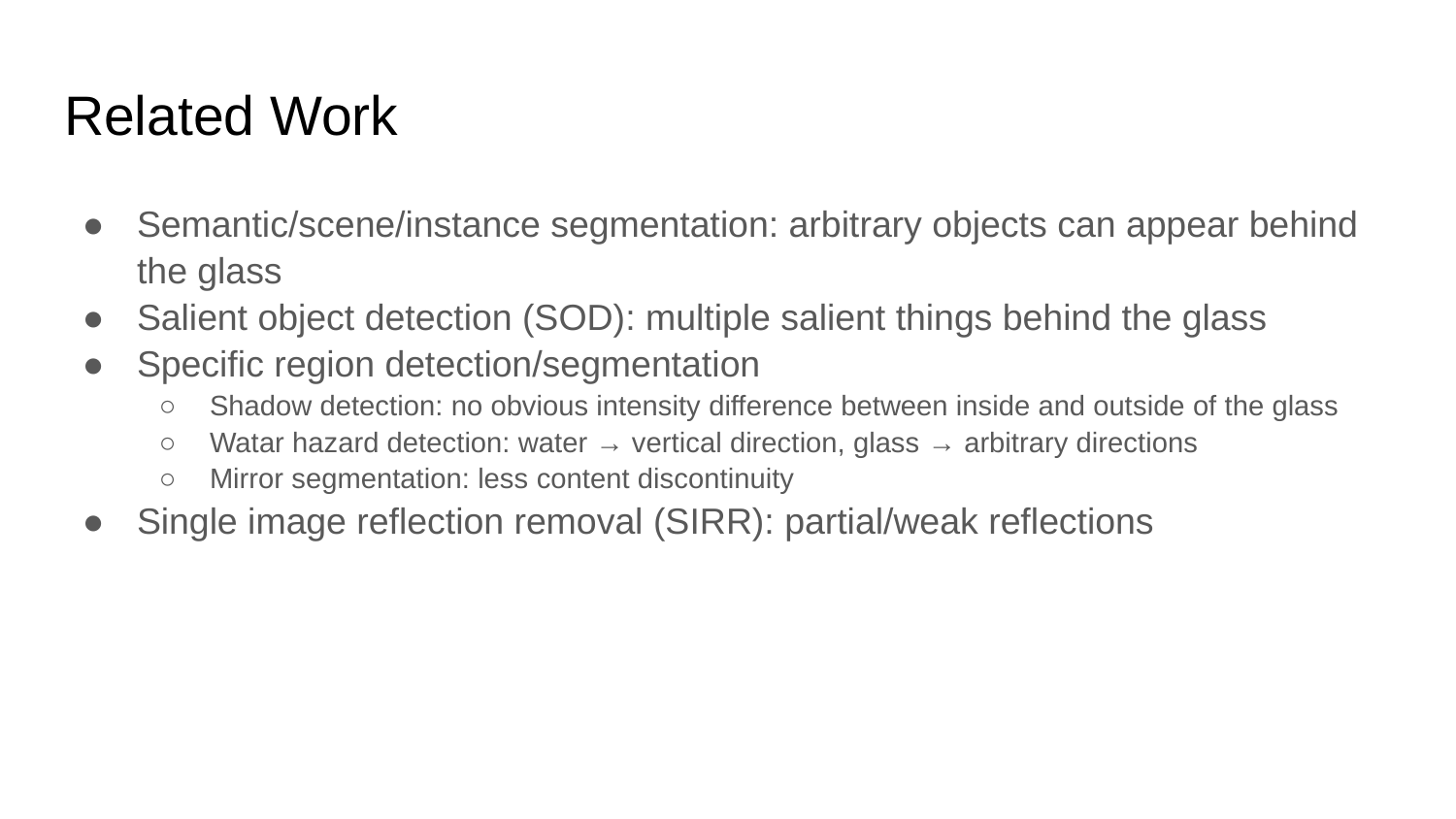

# Related Work
Semantic/scene/instance segmentation: arbitrary objects can appear behind the glass
Salient object detection (SOD): multiple salient things behind the glass
Specific region detection/segmentation
Shadow detection: no obvious intensity difference between inside and outside of the glass
Watar hazard detection: water → vertical direction, glass → arbitrary directions
Mirror segmentation: less content discontinuity
Single image reflection removal (SIRR): partial/weak reflections